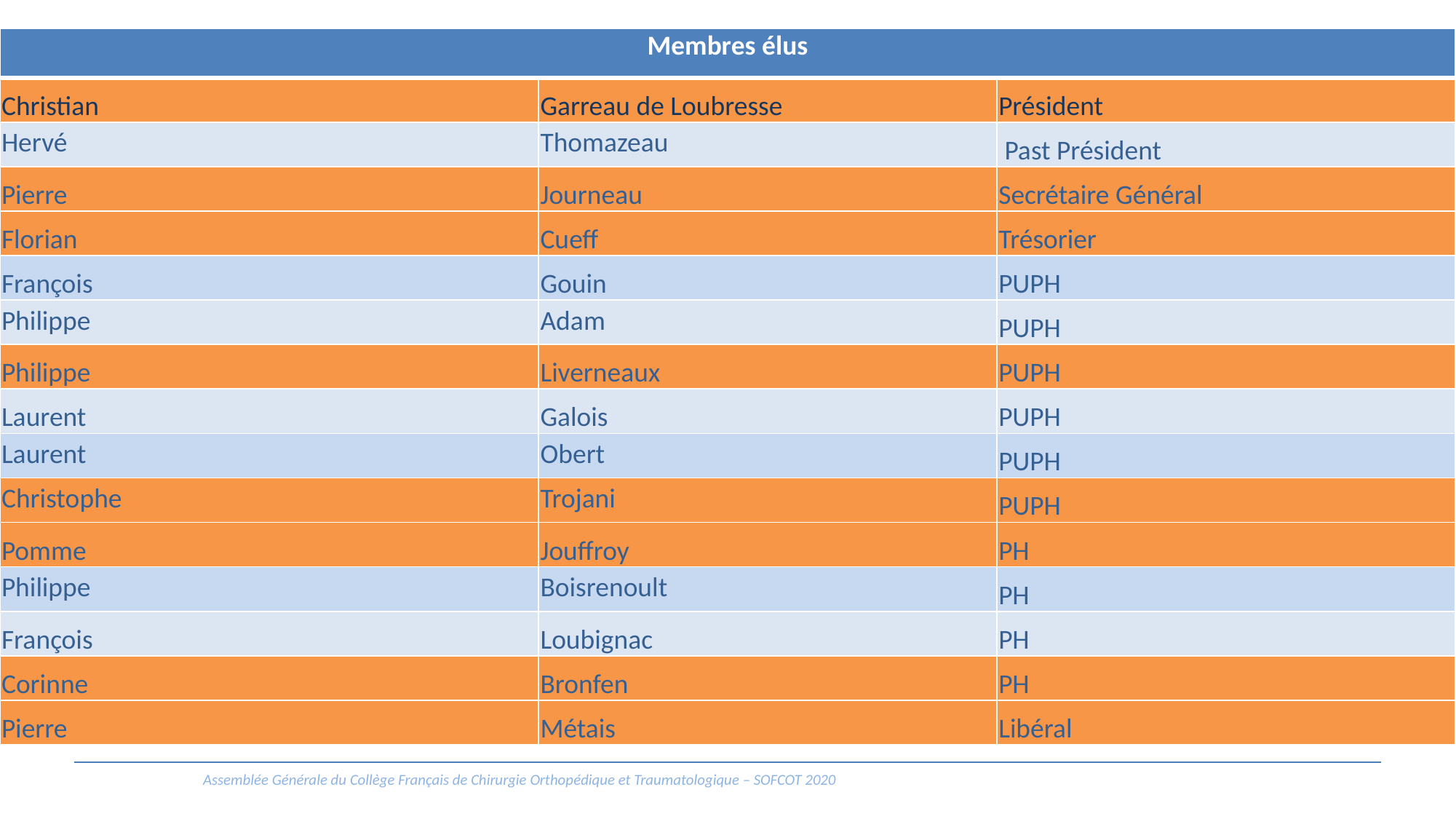

| Membres élus |  |  |
| --- | --- | --- |
| Christian | Garreau de Loubresse | Président |
| Hervé | Thomazeau | Past Président |
| Pierre | Journeau | Secrétaire Général |
| Florian | Cueff | Trésorier |
| François | Gouin | PUPH |
| Philippe | Adam | PUPH |
| Philippe | Liverneaux | PUPH |
| Laurent | Galois | PUPH |
| Laurent | Obert | PUPH |
| Christophe | Trojani | PUPH |
| Pomme | Jouffroy | PH |
| Philippe | Boisrenoult | PH |
| François | Loubignac | PH |
| Corinne | Bronfen | PH |
| Pierre | Métais | Libéral |